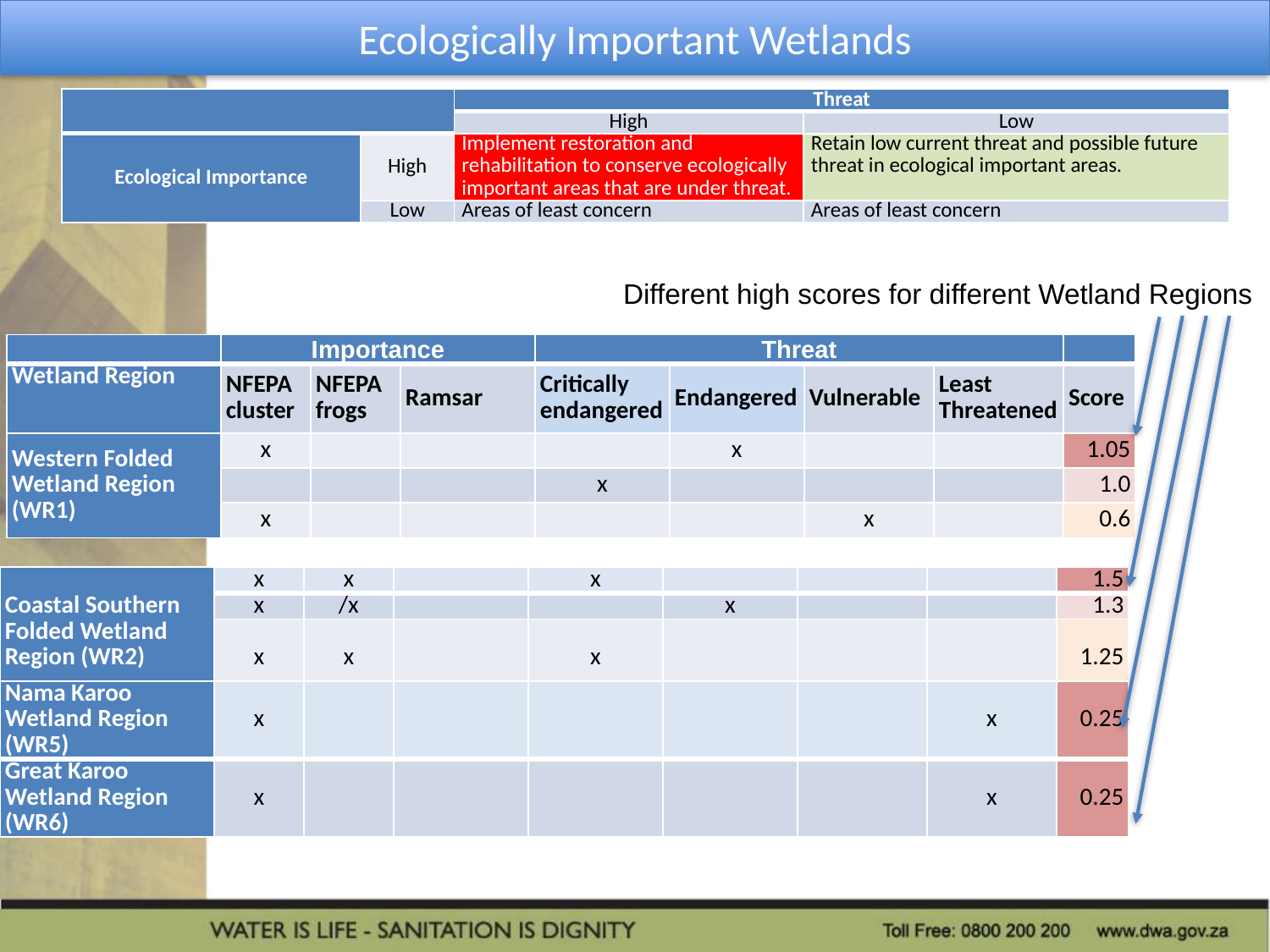

Ecologically Important Wetlands
|  |  | Threat |  |
| --- | --- | --- | --- |
|  |  | High | Low |
| Ecological Importance | High | Implement restoration and rehabilitation to conserve ecologically important areas that are under threat. | Retain low current threat and possible future threat in ecological important areas. |
|  | Low | Areas of least concern | Areas of least concern |
Different high scores for different Wetland Regions
|  | Importance |  |  | Threat |  |  |  |  |
| --- | --- | --- | --- | --- | --- | --- | --- | --- |
| Wetland Region | NFEPA cluster | NFEPA frogs | Ramsar | Critically endangered | Endangered | Vulnerable | Least Threatened | Score |
| Western Folded Wetland Region (WR1) | x |  |  |  | x |  |  | 1.05 |
|  |  |  |  | x |  |  |  | 1.0 |
|  | x |  |  |  |  | x |  | 0.6 |
| Coastal Southern Folded Wetland Region (WR2) | x | x |  | x |  |  |  | 1.5 |
| --- | --- | --- | --- | --- | --- | --- | --- | --- |
|  | x | /x |  |  | x |  |  | 1.3 |
|  | x | x |  | x |  |  |  | 1.25 |
| Nama Karoo Wetland Region (WR5) | x |  |  |  |  |  | x | 0.25 |
| --- | --- | --- | --- | --- | --- | --- | --- | --- |
| Great Karoo Wetland Region (WR6) | x |  |  |  |  |  | x | 0.25 |